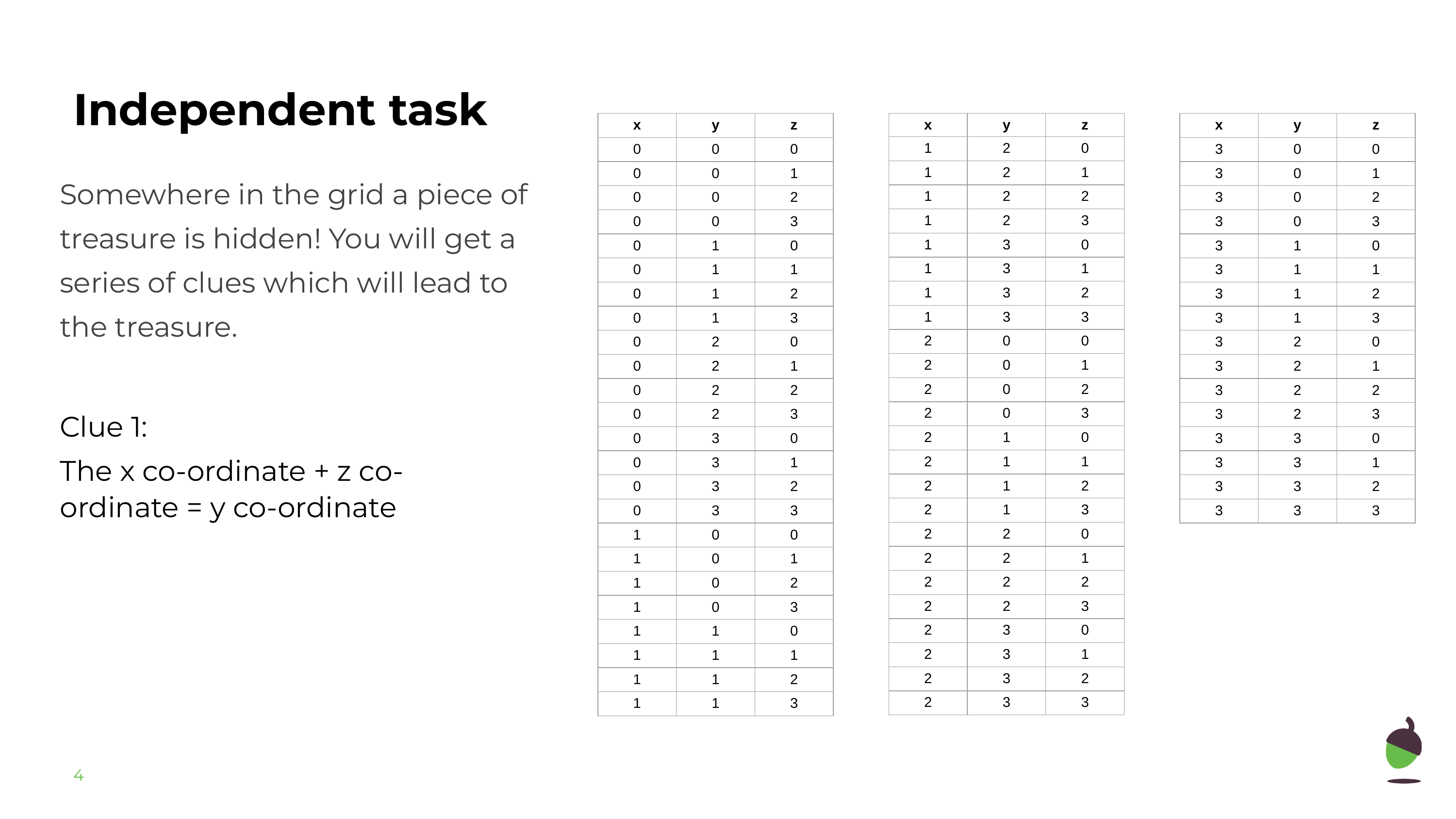

| x | y | z |
| --- | --- | --- |
| 0 | 0 | 0 |
| 0 | 0 | 1 |
| 0 | 0 | 2 |
| 0 | 0 | 3 |
| 0 | 1 | 0 |
| 0 | 1 | 1 |
| 0 | 1 | 2 |
| 0 | 1 | 3 |
| 0 | 2 | 0 |
| 0 | 2 | 1 |
| 0 | 2 | 2 |
| 0 | 2 | 3 |
| 0 | 3 | 0 |
| 0 | 3 | 1 |
| 0 | 3 | 2 |
| 0 | 3 | 3 |
| 1 | 0 | 0 |
| 1 | 0 | 1 |
| 1 | 0 | 2 |
| 1 | 0 | 3 |
| 1 | 1 | 0 |
| 1 | 1 | 1 |
| 1 | 1 | 2 |
| 1 | 1 | 3 |
| x | y | z |
| --- | --- | --- |
| 1 | 2 | 0 |
| 1 | 2 | 1 |
| 1 | 2 | 2 |
| 1 | 2 | 3 |
| 1 | 3 | 0 |
| 1 | 3 | 1 |
| 1 | 3 | 2 |
| 1 | 3 | 3 |
| 2 | 0 | 0 |
| 2 | 0 | 1 |
| 2 | 0 | 2 |
| 2 | 0 | 3 |
| 2 | 1 | 0 |
| 2 | 1 | 1 |
| 2 | 1 | 2 |
| 2 | 1 | 3 |
| 2 | 2 | 0 |
| 2 | 2 | 1 |
| 2 | 2 | 2 |
| 2 | 2 | 3 |
| 2 | 3 | 0 |
| 2 | 3 | 1 |
| 2 | 3 | 2 |
| 2 | 3 | 3 |
| x | y | z |
| --- | --- | --- |
| 3 | 0 | 0 |
| 3 | 0 | 1 |
| 3 | 0 | 2 |
| 3 | 0 | 3 |
| 3 | 1 | 0 |
| 3 | 1 | 1 |
| 3 | 1 | 2 |
| 3 | 1 | 3 |
| 3 | 2 | 0 |
| 3 | 2 | 1 |
| 3 | 2 | 2 |
| 3 | 2 | 3 |
| 3 | 3 | 0 |
| 3 | 3 | 1 |
| 3 | 3 | 2 |
| 3 | 3 | 3 |
Somewhere in the grid a piece of treasure is hidden! You will get a series of clues which will lead to the treasure.

Clue 1:
The x co-ordinate + z co-ordinate = y co-ordinate